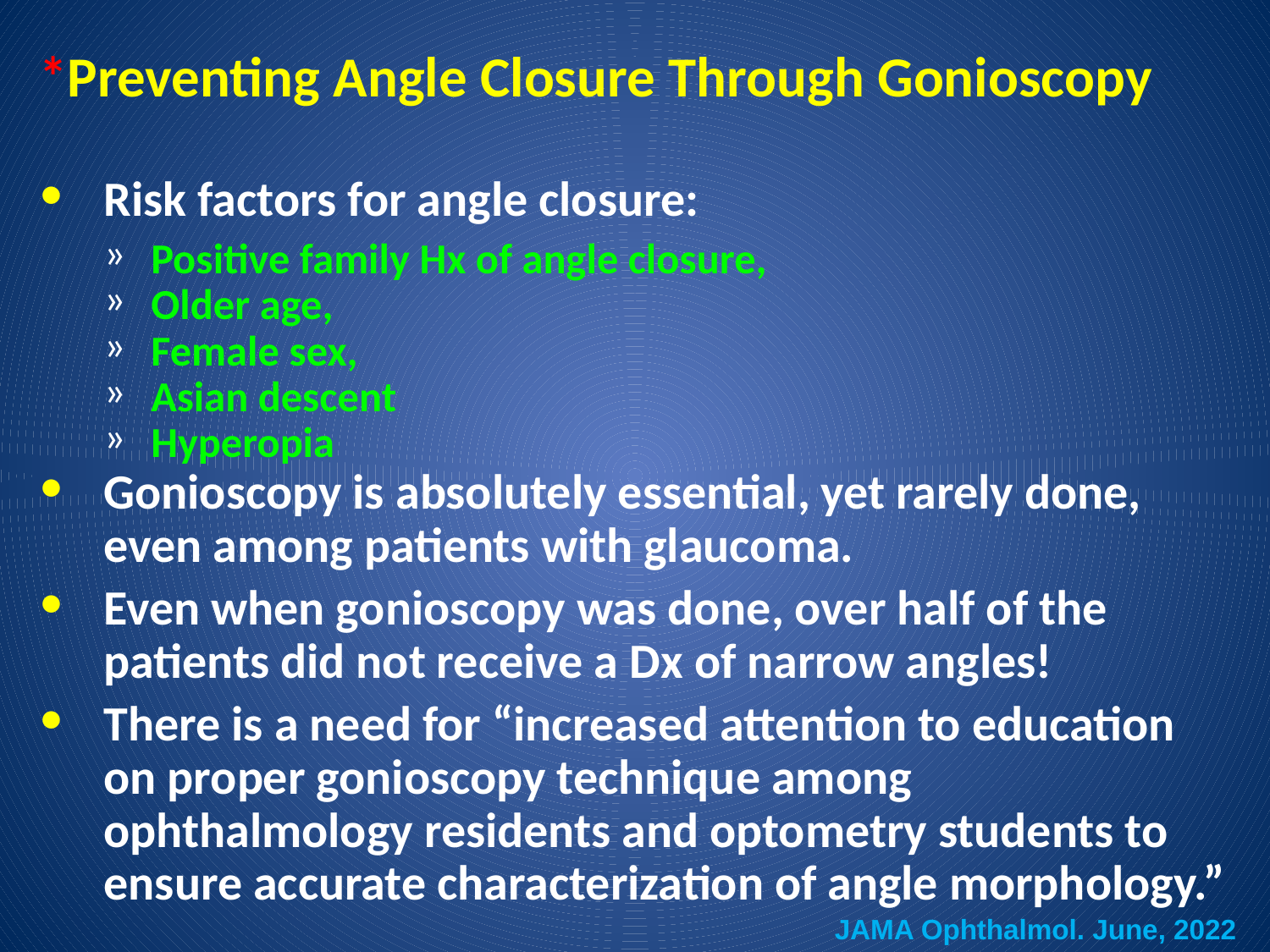

# *Preventing Angle Closure Through Gonioscopy
Risk factors for angle closure:
Positive family Hx of angle closure,
Older age,
Female sex,
Asian descent
Hyperopia
Gonioscopy is absolutely essential, yet rarely done, even among patients with glaucoma.
Even when gonioscopy was done, over half of the patients did not receive a Dx of narrow angles!
There is a need for “increased attention to education on proper gonioscopy technique among ophthalmology residents and optometry students to  ensure accurate characterization of angle morphology.”
JAMA Ophthalmol. June, 2022